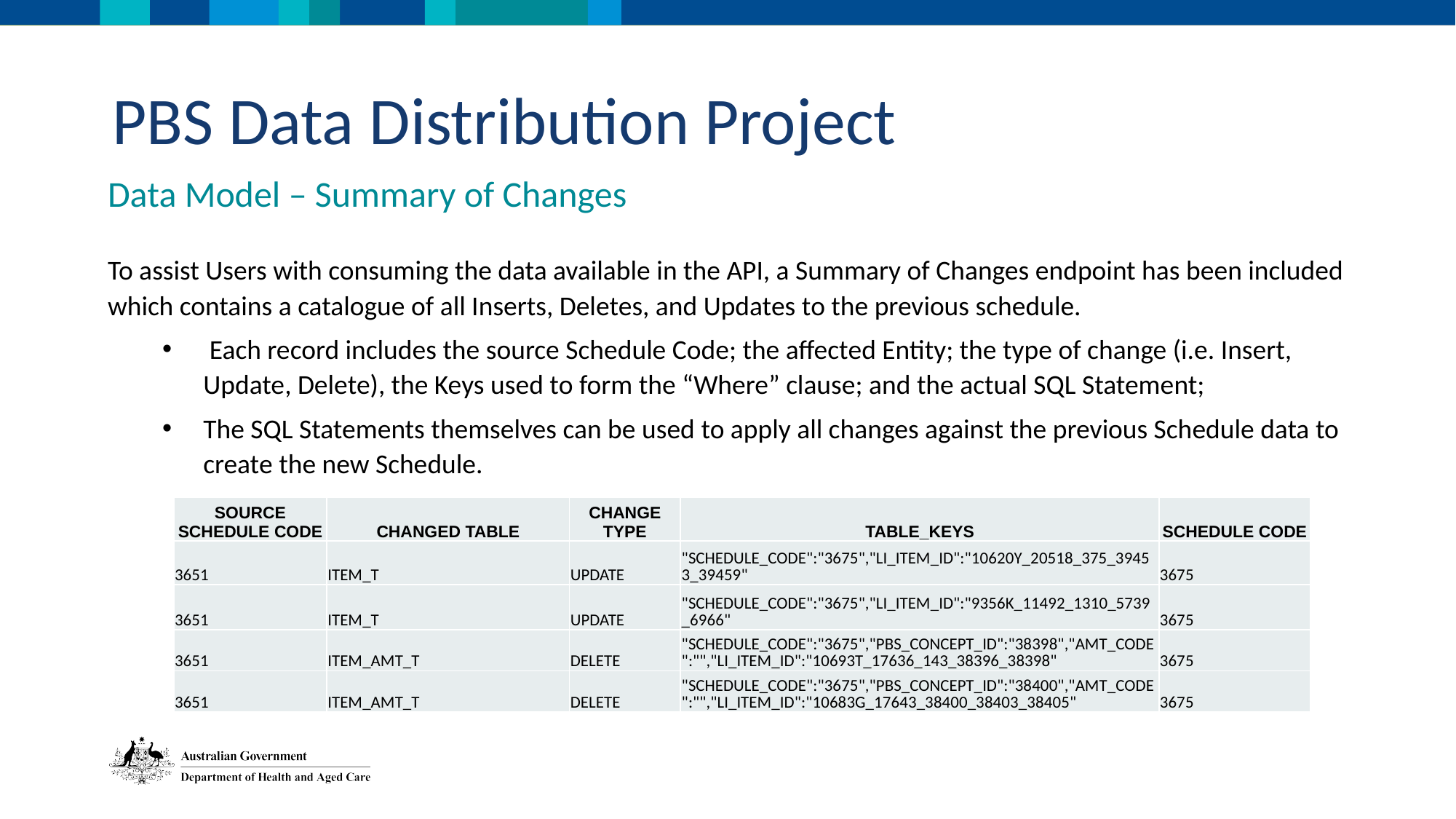

PBS Data Distribution Project
Data Model – Summary of Changes
To assist Users with consuming the data available in the API, a Summary of Changes endpoint has been included which contains a catalogue of all Inserts, Deletes, and Updates to the previous schedule.
 Each record includes the source Schedule Code; the affected Entity; the type of change (i.e. Insert, Update, Delete), the Keys used to form the “Where” clause; and the actual SQL Statement;
The SQL Statements themselves can be used to apply all changes against the previous Schedule data to create the new Schedule.
| SOURCE SCHEDULE CODE | CHANGED TABLE | CHANGE TYPE | TABLE\_KEYS | SCHEDULE CODE |
| --- | --- | --- | --- | --- |
| 3651 | ITEM\_T | UPDATE | "SCHEDULE\_CODE":"3675","LI\_ITEM\_ID":"10620Y\_20518\_375\_39453\_39459" | 3675 |
| 3651 | ITEM\_T | UPDATE | "SCHEDULE\_CODE":"3675","LI\_ITEM\_ID":"9356K\_11492\_1310\_5739\_6966" | 3675 |
| 3651 | ITEM\_AMT\_T | DELETE | "SCHEDULE\_CODE":"3675","PBS\_CONCEPT\_ID":"38398","AMT\_CODE":"","LI\_ITEM\_ID":"10693T\_17636\_143\_38396\_38398" | 3675 |
| 3651 | ITEM\_AMT\_T | DELETE | "SCHEDULE\_CODE":"3675","PBS\_CONCEPT\_ID":"38400","AMT\_CODE":"","LI\_ITEM\_ID":"10683G\_17643\_38400\_38403\_38405" | 3675 |